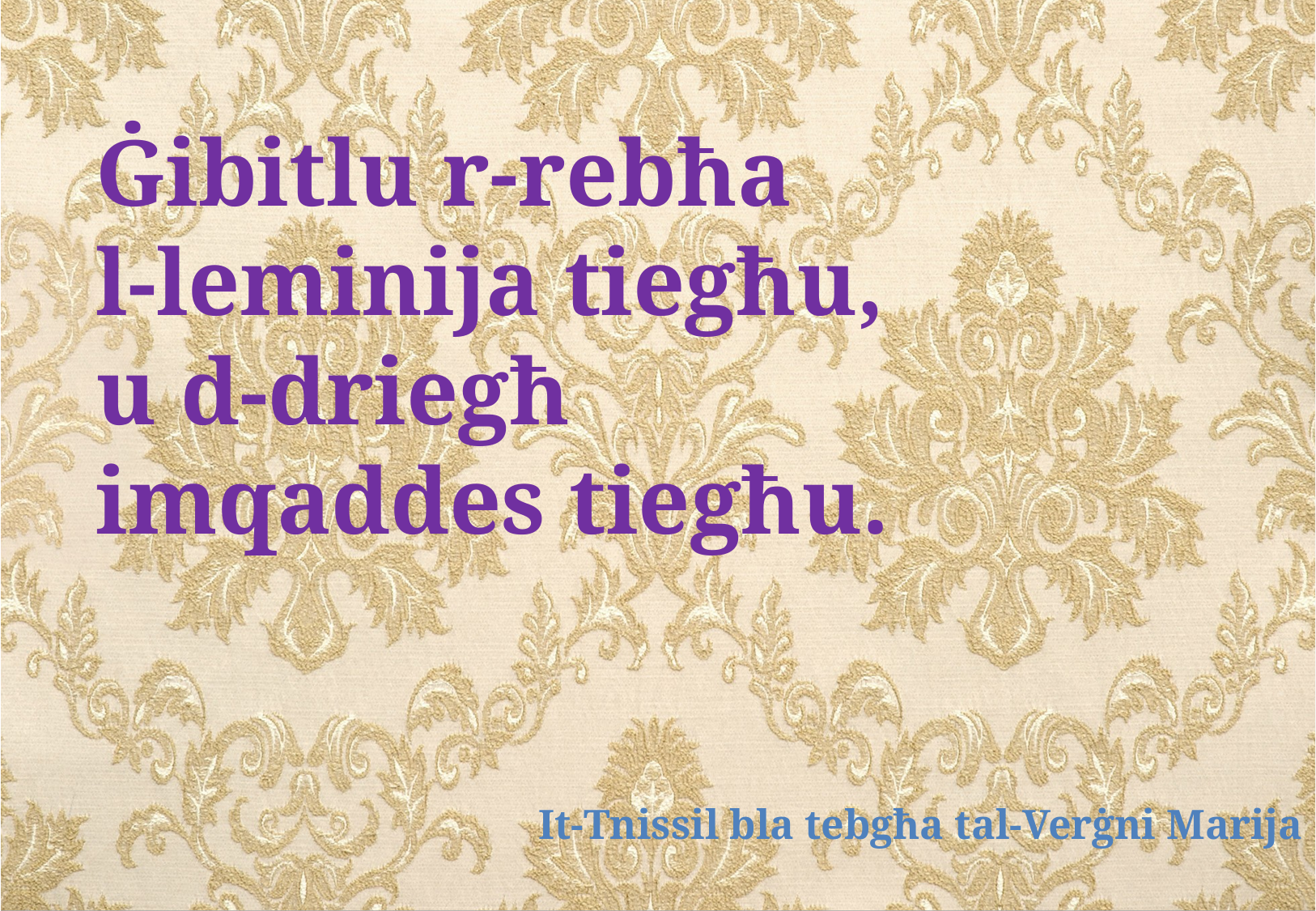

Ġibitlu r-rebħa
l-leminija tiegħu,
u d-driegħ
imqaddes tiegħu.
It-Tnissil bla tebgħa tal-Verġni Marija